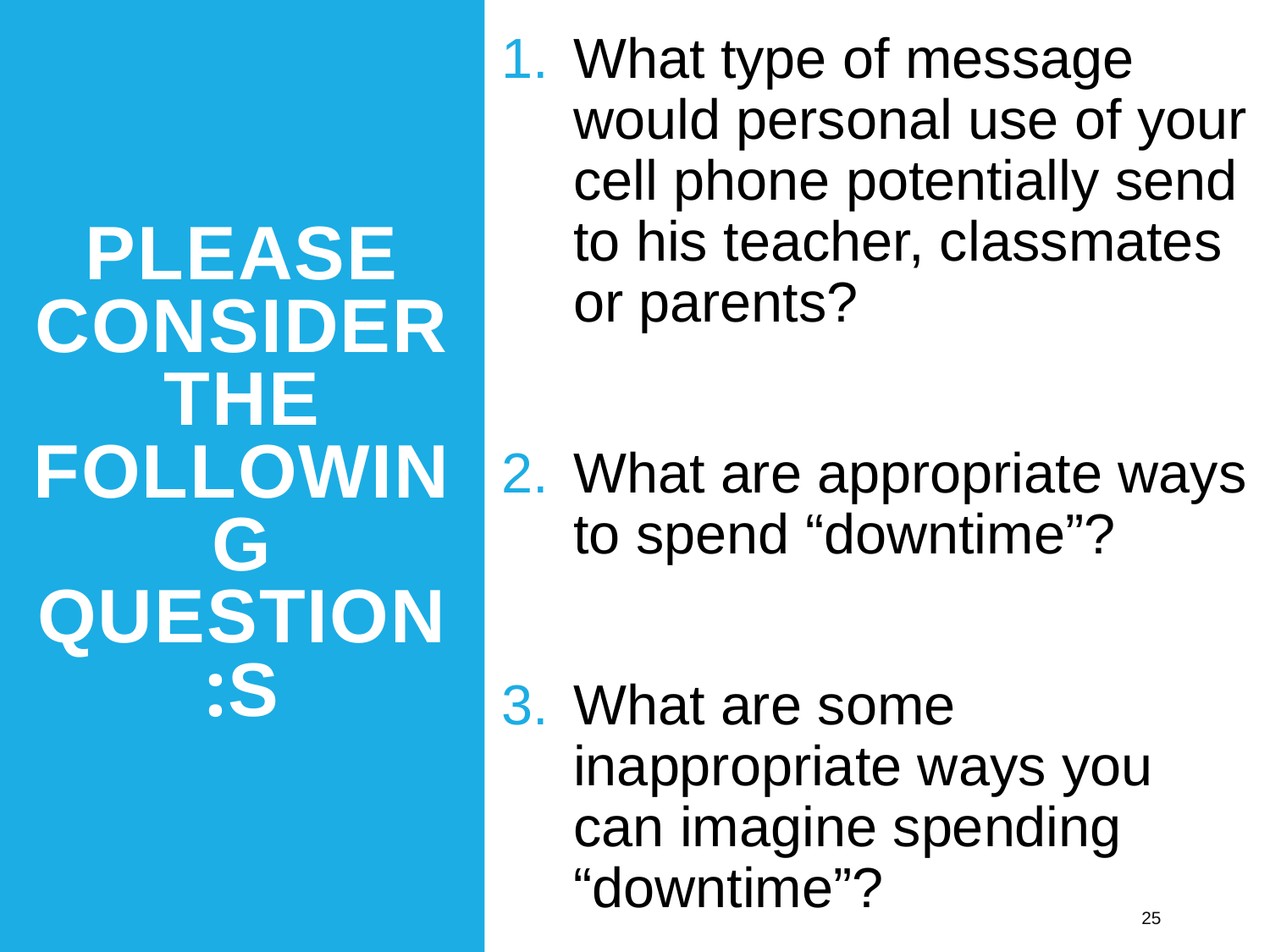

What type of message would personal use of your cell phone potentially send to his teacher, classmates or parents?

What are appropriate ways to spend “downtime”?

What are some inappropriate ways you can imagine spending “downtime”?
# Please consider the following questions:
25